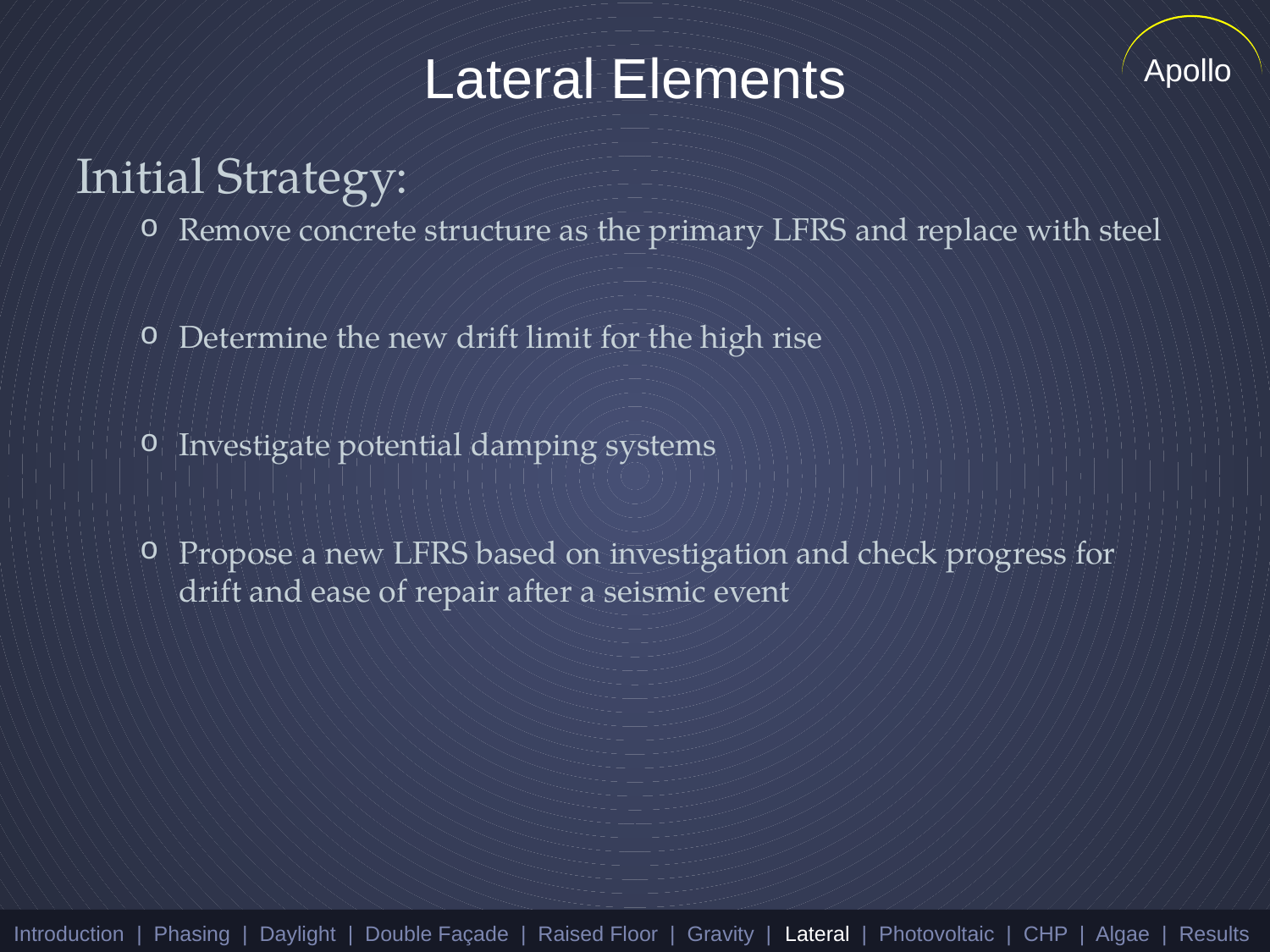

Apollo
# Lateral Elements
Initial Strategy:
Remove concrete structure as the primary LFRS and replace with steel

Determine the new drift limit for the high rise

Investigate potential damping systems

Propose a new LFRS based on investigation and check progress for drift and ease of repair after a seismic event

Introduction  |  Phasing  |  Daylight  |  Double Façade  |  Raised Floor  |  Gravity  |  Lateral  |  Photovoltaic  |  CHP  |  Algae  |  Results